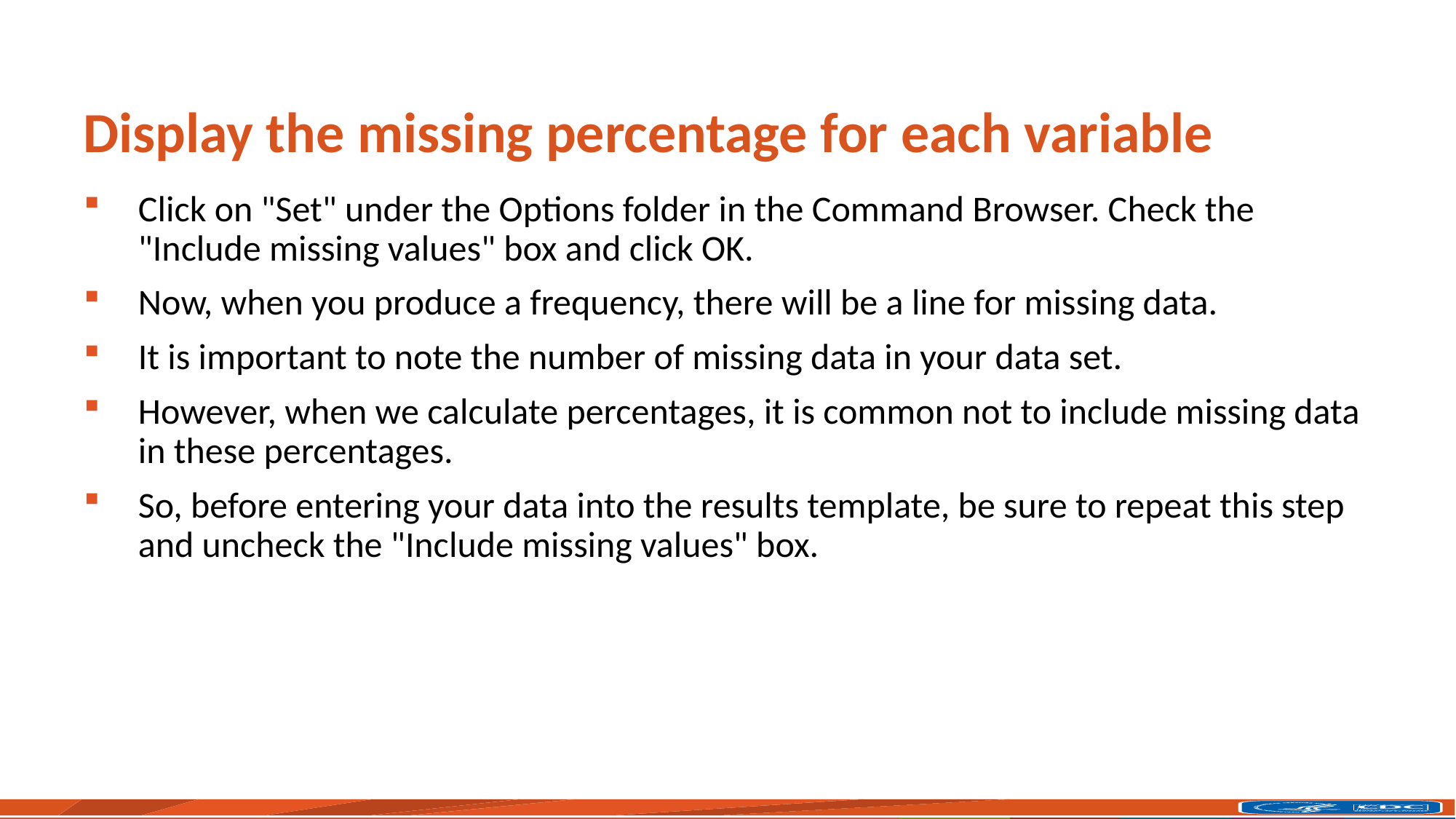

# Display the missing percentage for each variable
Click on "Set" under the Options folder in the Command Browser. Check the "Include missing values" box and click OK.
Now, when you produce a frequency, there will be a line for missing data.
It is important to note the number of missing data in your data set.
However, when we calculate percentages, it is common not to include missing data in these percentages.
So, before entering your data into the results template, be sure to repeat this step and uncheck the "Include missing values" box.